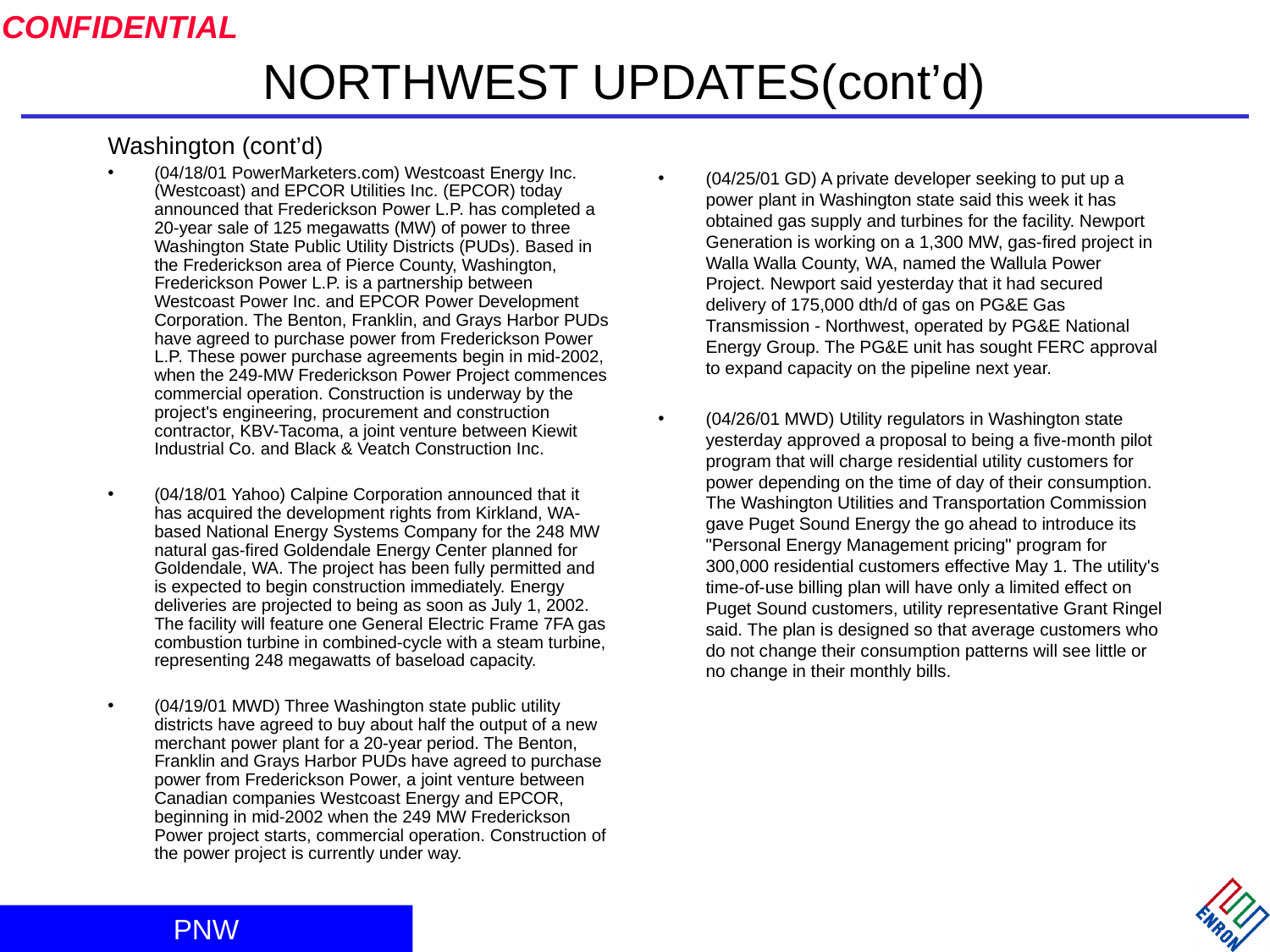

# NORTHWEST UPDATES(cont’d)

Washington (cont’d)
(04/18/01 PowerMarketers.com) Westcoast Energy Inc. (Westcoast) and EPCOR Utilities Inc. (EPCOR) today announced that Frederickson Power L.P. has completed a 20-year sale of 125 megawatts (MW) of power to three Washington State Public Utility Districts (PUDs). Based in the Frederickson area of Pierce County, Washington, Frederickson Power L.P. is a partnership between Westcoast Power Inc. and EPCOR Power Development Corporation. The Benton, Franklin, and Grays Harbor PUDs have agreed to purchase power from Frederickson Power L.P. These power purchase agreements begin in mid-2002, when the 249-MW Frederickson Power Project commences commercial operation. Construction is underway by the project's engineering, procurement and construction contractor, KBV-Tacoma, a joint venture between Kiewit Industrial Co. and Black & Veatch Construction Inc.

(04/18/01 Yahoo) Calpine Corporation announced that it has acquired the development rights from Kirkland, WA-based National Energy Systems Company for the 248 MW natural gas-fired Goldendale Energy Center planned for Goldendale, WA. The project has been fully permitted and is expected to begin construction immediately. Energy deliveries are projected to being as soon as July 1, 2002. The facility will feature one General Electric Frame 7FA gas combustion turbine in combined-cycle with a steam turbine, representing 248 megawatts of baseload capacity.

(04/19/01 MWD) Three Washington state public utility districts have agreed to buy about half the output of a new merchant power plant for a 20-year period. The Benton, Franklin and Grays Harbor PUDs have agreed to purchase power from Frederickson Power, a joint venture between Canadian companies Westcoast Energy and EPCOR, beginning in mid-2002 when the 249 MW Frederickson Power project starts, commercial operation. Construction of the power project is currently under way.

(04/25/01 GD) A private developer seeking to put up a power plant in Washington state said this week it has obtained gas supply and turbines for the facility. Newport Generation is working on a 1,300 MW, gas-fired project in Walla Walla County, WA, named the Wallula Power Project. Newport said yesterday that it had secured delivery of 175,000 dth/d of gas on PG&E Gas Transmission - Northwest, operated by PG&E National Energy Group. The PG&E unit has sought FERC approval to expand capacity on the pipeline next year.

(04/26/01 MWD) Utility regulators in Washington state yesterday approved a proposal to being a five-month pilot program that will charge residential utility customers for power depending on the time of day of their consumption. The Washington Utilities and Transportation Commission gave Puget Sound Energy the go ahead to introduce its "Personal Energy Management pricing" program for 300,000 residential customers effective May 1. The utility's time-of-use billing plan will have only a limited effect on Puget Sound customers, utility representative Grant Ringel said. The plan is designed so that average customers who do not change their consumption patterns will see little or no change in their monthly bills.

PNW